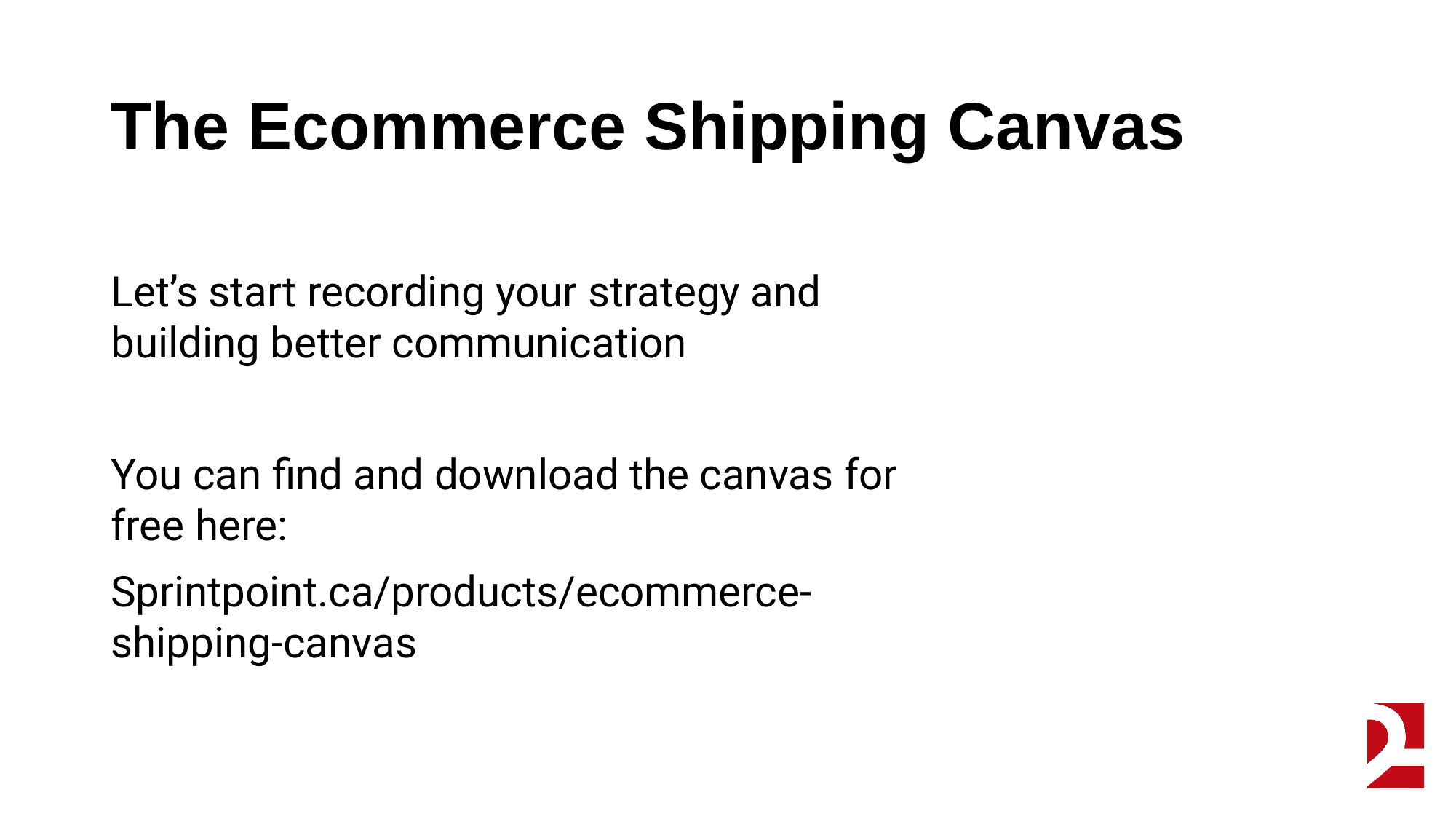

# The Ecommerce Shipping Canvas
Let’s start recording your strategy and building better communication

You can find and download the canvas for free here:
Sprintpoint.ca/products/ecommerce-shipping-canvas